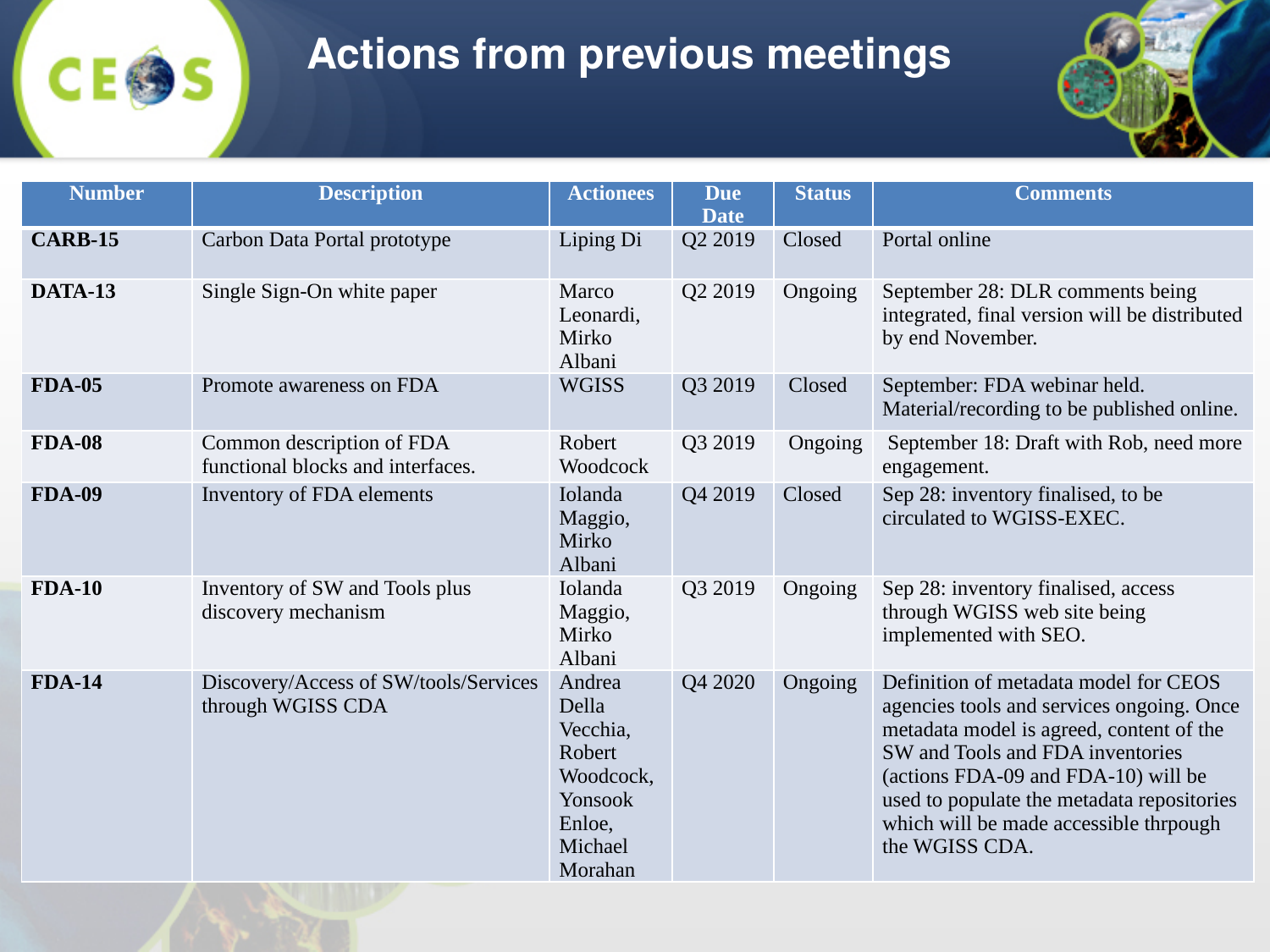

Actions from previous meetings
| Number | Description | Actionees | Due Date | Status | Comments |
| --- | --- | --- | --- | --- | --- |
| CARB-15 | Carbon Data Portal prototype | Liping Di | Q2 2019 | Closed | Portal online |
| DATA-13 | Single Sign-On white paper | Marco Leonardi, Mirko Albani | Q2 2019 | Ongoing | September 28: DLR comments being integrated, final version will be distributed by end November. |
| FDA-05 | Promote awareness on FDA | WGISS | Q3 2019 | Closed | September: FDA webinar held. Material/recording to be published online. |
| FDA-08 | Common description of FDA functional blocks and interfaces. | Robert Woodcock | Q3 2019 | Ongoing | September 18: Draft with Rob, need more engagement. |
| FDA-09 | Inventory of FDA elements | Iolanda Maggio, Mirko Albani | Q4 2019 | Closed | Sep 28: inventory finalised, to be circulated to WGISS-EXEC. |
| FDA-10 | Inventory of SW and Tools plus discovery mechanism | Iolanda Maggio, Mirko Albani | Q3 2019 | Ongoing | Sep 28: inventory finalised, access through WGISS web site being implemented with SEO. |
| FDA-14 | Discovery/Access of SW/tools/Services through WGISS CDA | Andrea Della Vecchia, Robert Woodcock, Yonsook Enloe, Michael Morahan | Q4 2020 | Ongoing | Definition of metadata model for CEOS agencies tools and services ongoing. Once metadata model is agreed, content of the SW and Tools and FDA inventories (actions FDA-09 and FDA-10) will be used to populate the metadata repositories which will be made accessible thrpough the WGISS CDA. |